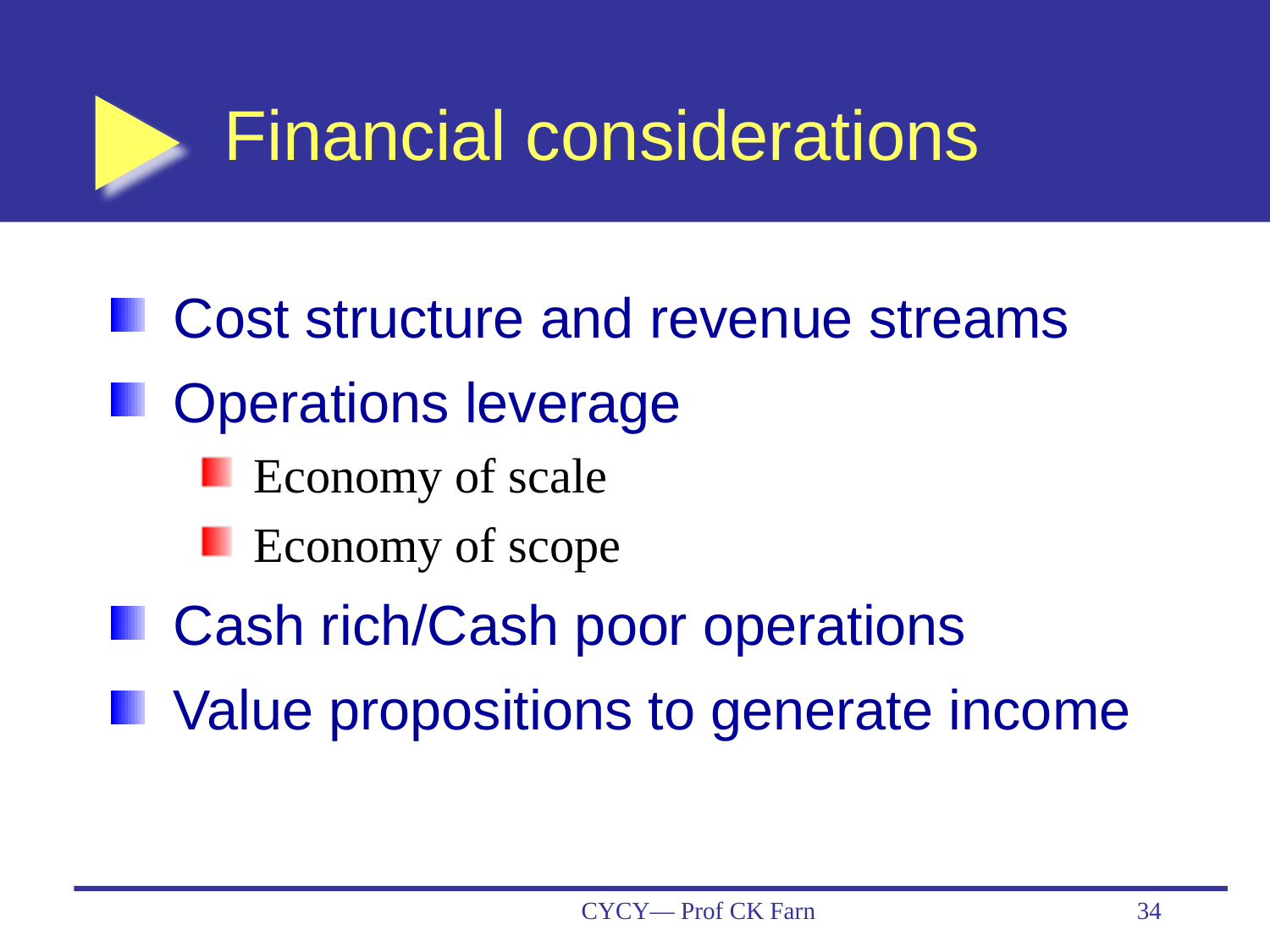

# Financial considerations
Cost structure and revenue streams
Operations leverage
Economy of scale
Economy of scope
Cash rich/Cash poor operations
Value propositions to generate income

CYCY— Prof CK Farn
34